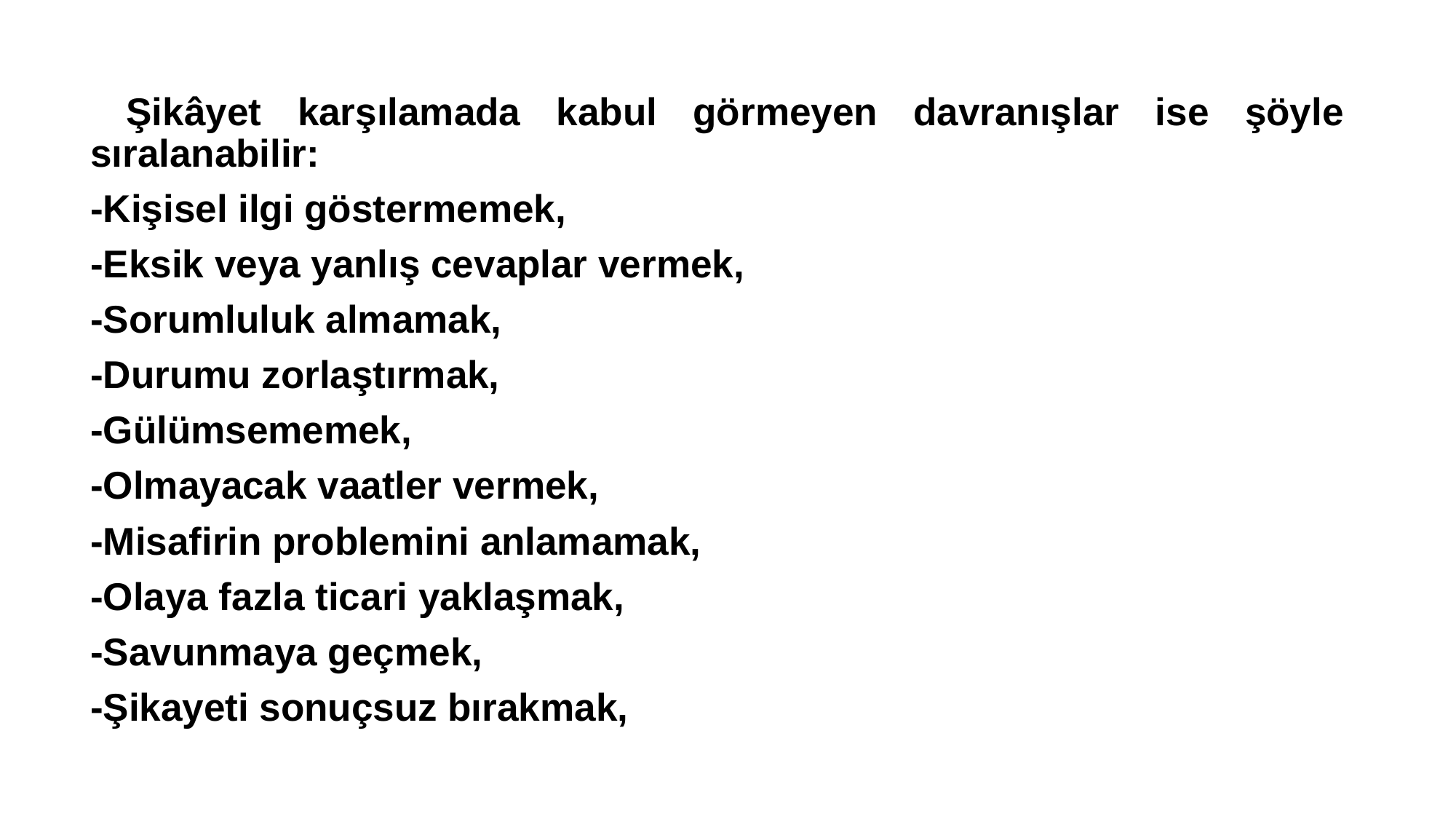

Şikâyet karşılamada kabul görmeyen davranışlar ise şöyle sıralanabilir:
-Kişisel ilgi göstermemek,
-Eksik veya yanlış cevaplar vermek,
-Sorumluluk almamak,
-Durumu zorlaştırmak,
-Gülümsememek,
-Olmayacak vaatler vermek,
-Misafirin problemini anlamamak,
-Olaya fazla ticari yaklaşmak,
-Savunmaya geçmek,
-Şikayeti sonuçsuz bırakmak,